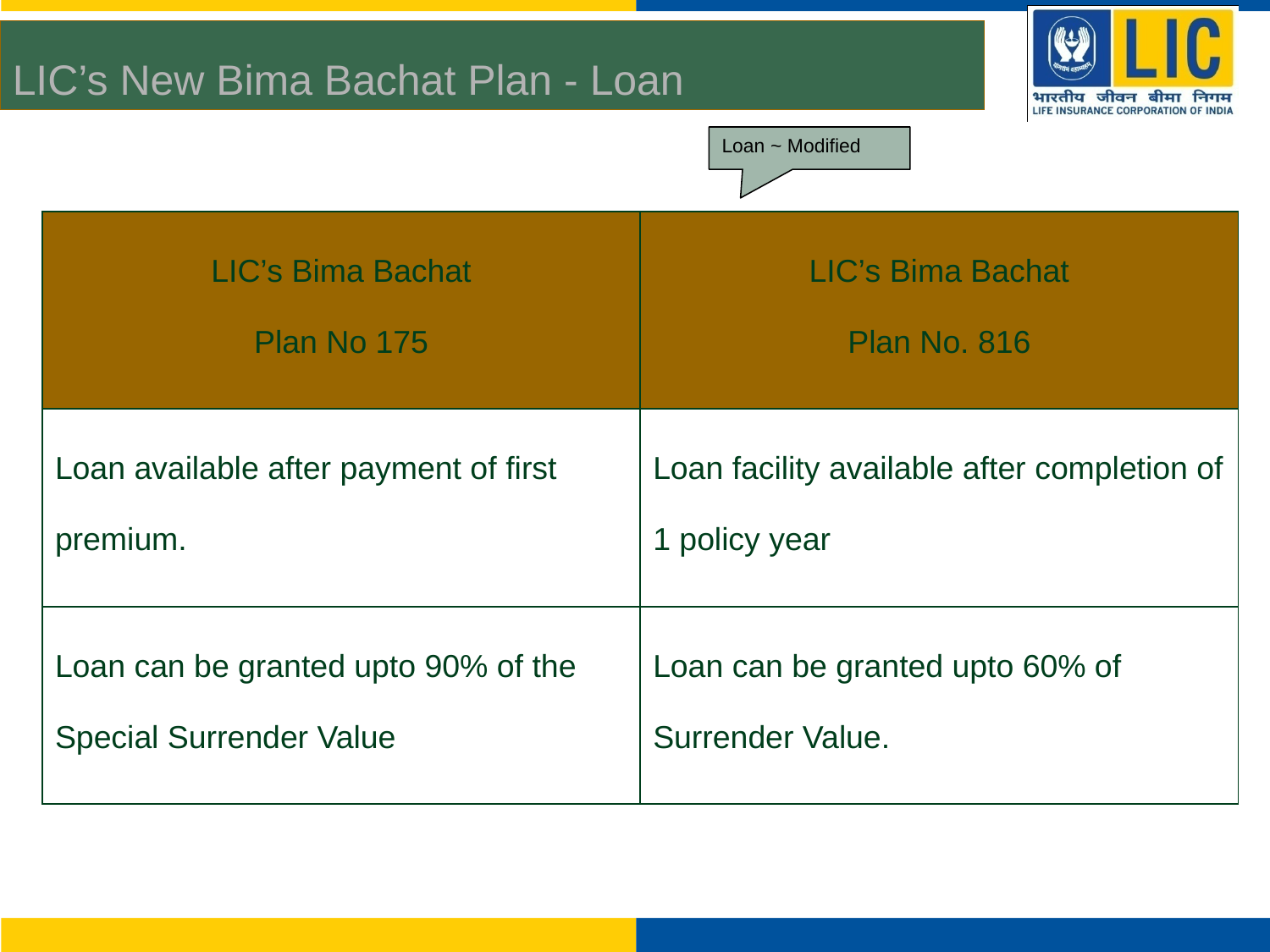

LIC’s New Bima Bachat Plan - Loan
Loan ~ Modified
| LIC’s Bima Bachat Plan No 175 | LIC’s Bima Bachat Plan No. 816 |
| --- | --- |
| Loan available after payment of first premium. | Loan facility available after completion of 1 policy year |
| Loan can be granted upto 90% of the Special Surrender Value | Loan can be granted upto 60% of Surrender Value. |